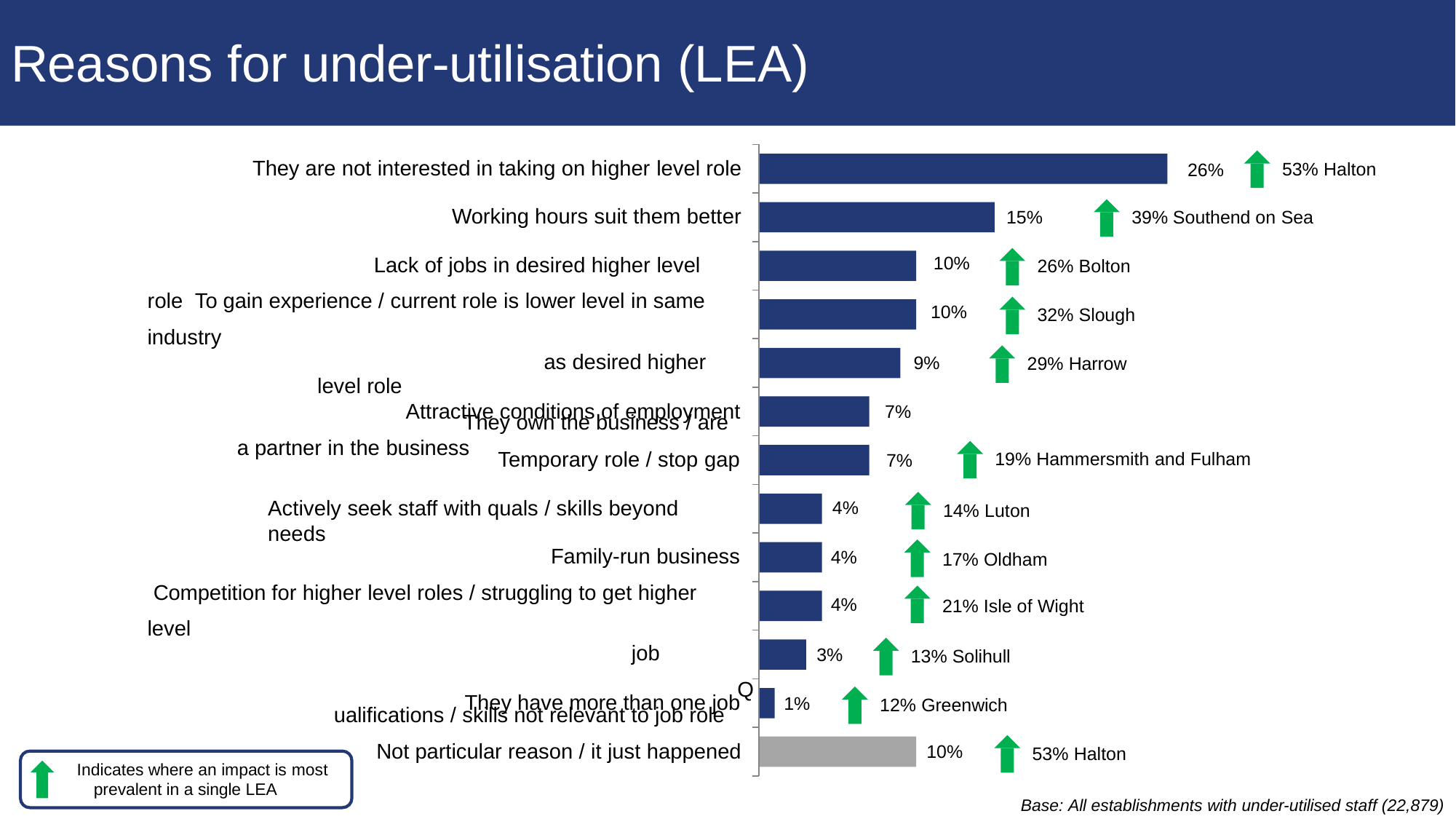

# Reasons for under-utilisation (LEA)

They are not interested in taking on higher level role
53% Halton
26%

Working hours suit them better
15%
39% Southend on Sea
Lack of jobs in desired higher level role  To gain experience / current role is lower level in same industry
as desired higher level role
They own the business / are a partner in the business

10%
26% Bolton

10%
32% Slough

9%
29% Harrow

Attractive conditions of employment
7%

Temporary role / stop gap
19% Hammersmith and Fulham
7%

Actively seek staff with quals / skills beyond needs
4%
14% Luton
Family-run business  Competition for higher level roles / struggling to get higher level
job
Qualifications / skills not relevant to job role

4%
17% Oldham

4%
21% Isle of Wight

3%
13% Solihull

They have more than one job
1%
12% Greenwich

Not particular reason / it just happened
10%
53% Halton

Indicates where an impact is most
prevalent in a single LEA

Base: All establishments with under-utilised staff (22,879)